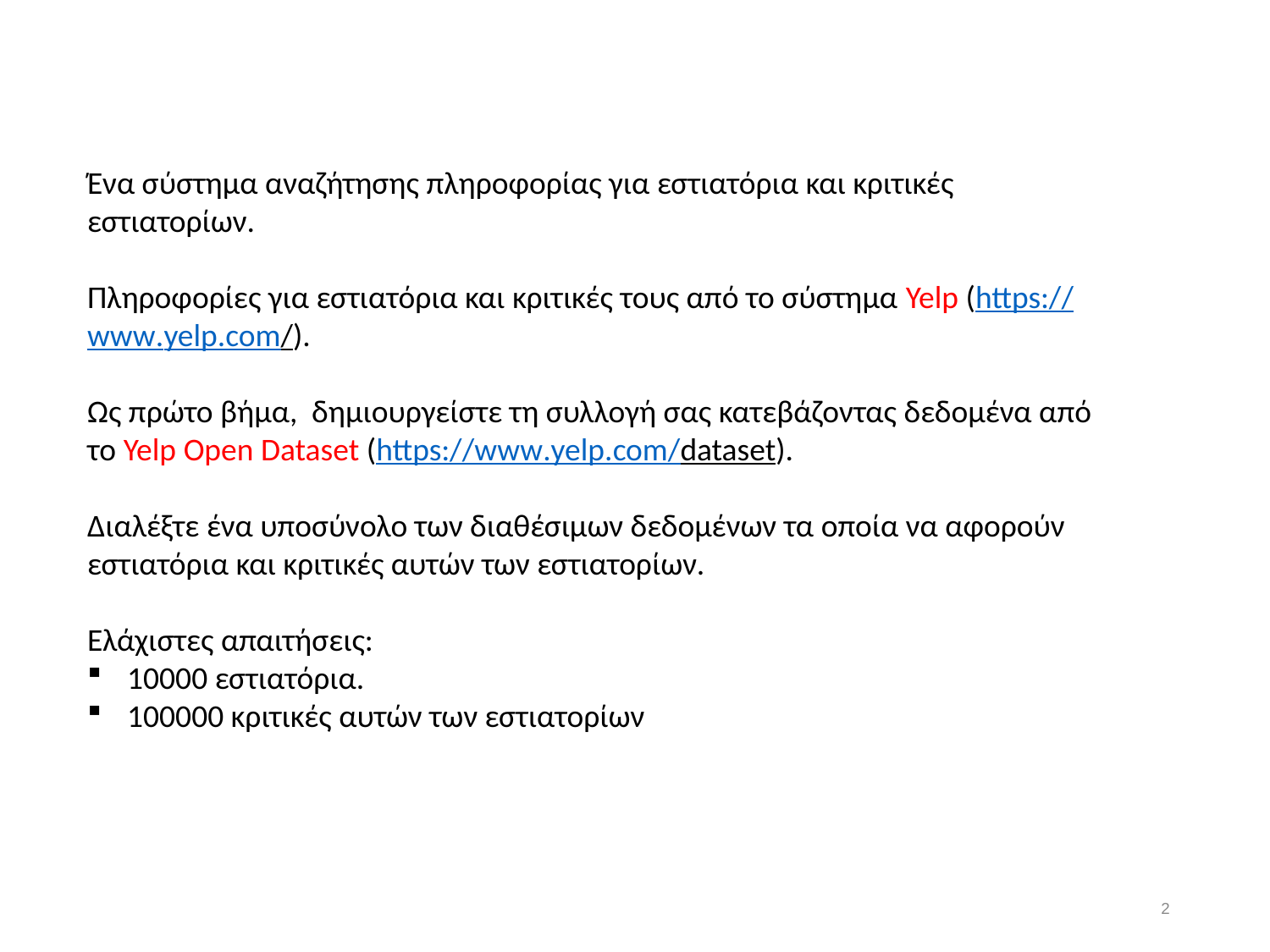

Ένα σύστημα αναζήτησης πληροφορίας για εστιατόρια και κριτικές εστιατορίων.

Πληροφορίες για εστιατόρια και κριτικές τους από το σύστημα Yelp (https://www.yelp.com/).

Ως πρώτο βήμα,  δημιουργείστε τη συλλογή σας κατεβάζοντας δεδομένα από το Yelp Open Dataset (https://www.yelp.com/dataset).

Διαλέξτε ένα υποσύνολο των διαθέσιμων δεδομένων τα οποία να αφορούν εστιατόρια και κριτικές αυτών των εστιατορίων.

Ελάχιστες απαιτήσεις:
10000 εστιατόρια.
100000 κριτικές αυτών των εστιατορίων

2